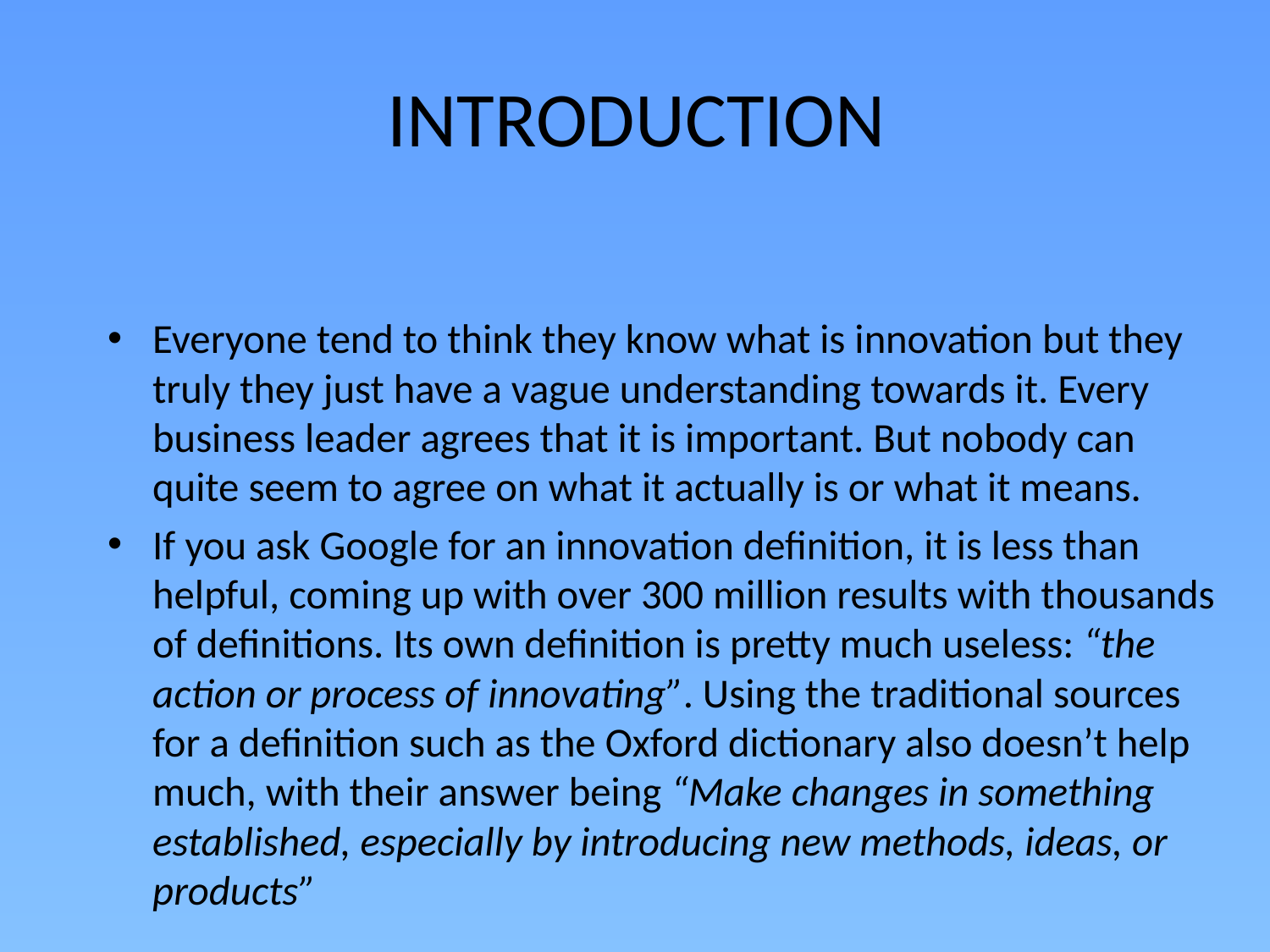

# INTRODUCTION
Everyone tend to think they know what is innovation but they truly they just have a vague understanding towards it. Every business leader agrees that it is important. But nobody can quite seem to agree on what it actually is or what it means.
If you ask Google for an innovation definition, it is less than helpful, coming up with over 300 million results with thousands of definitions. Its own definition is pretty much useless: “the action or process of innovating”. Using the traditional sources for a definition such as the Oxford dictionary also doesn’t help much, with their answer being “Make changes in something established, especially by introducing new methods, ideas, or products”